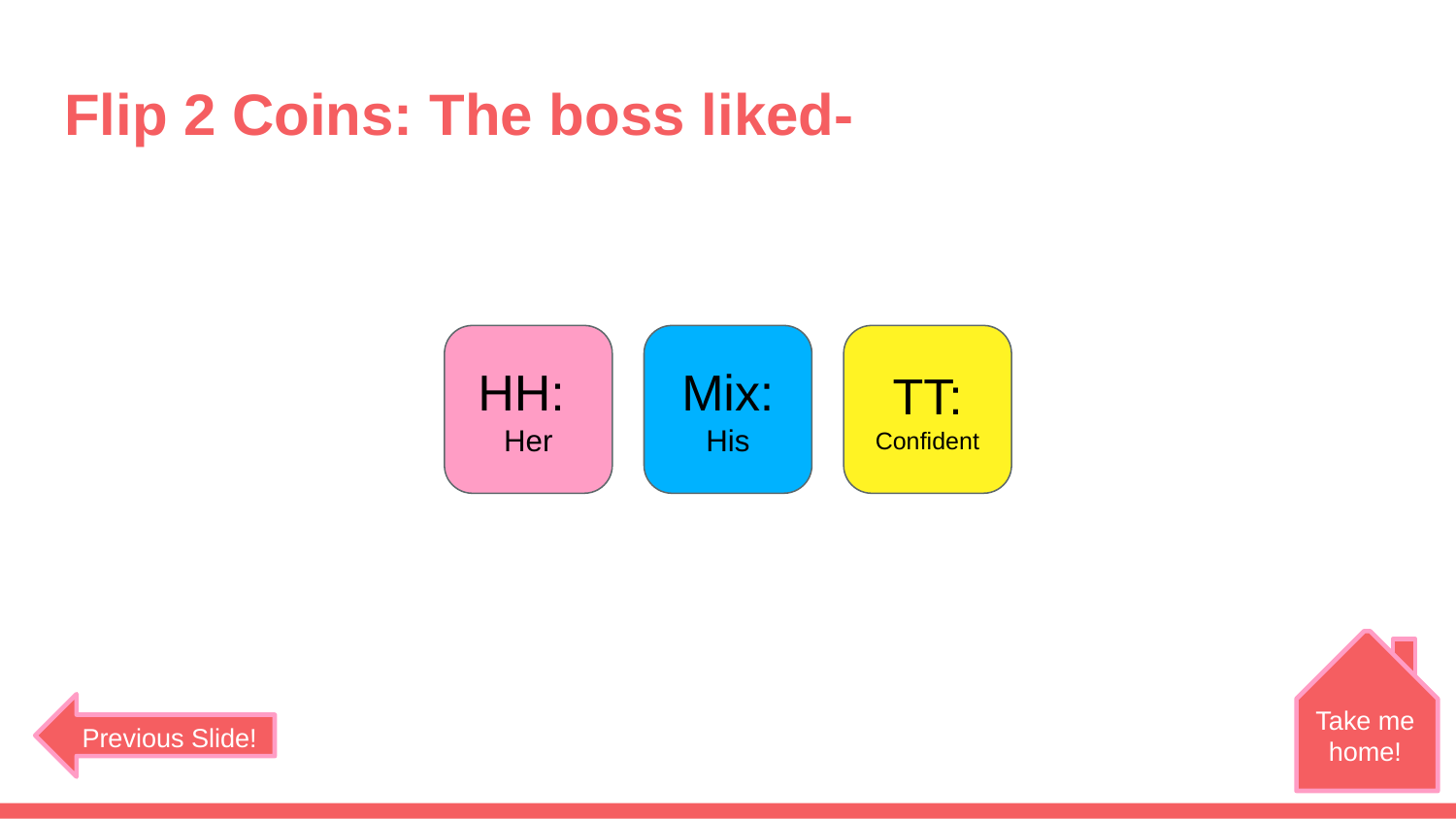

# Flip 2 Coins: The boss liked-
HH:
Her
Mix:
His
TT:
Confident

Take me home!

Previous Slide!